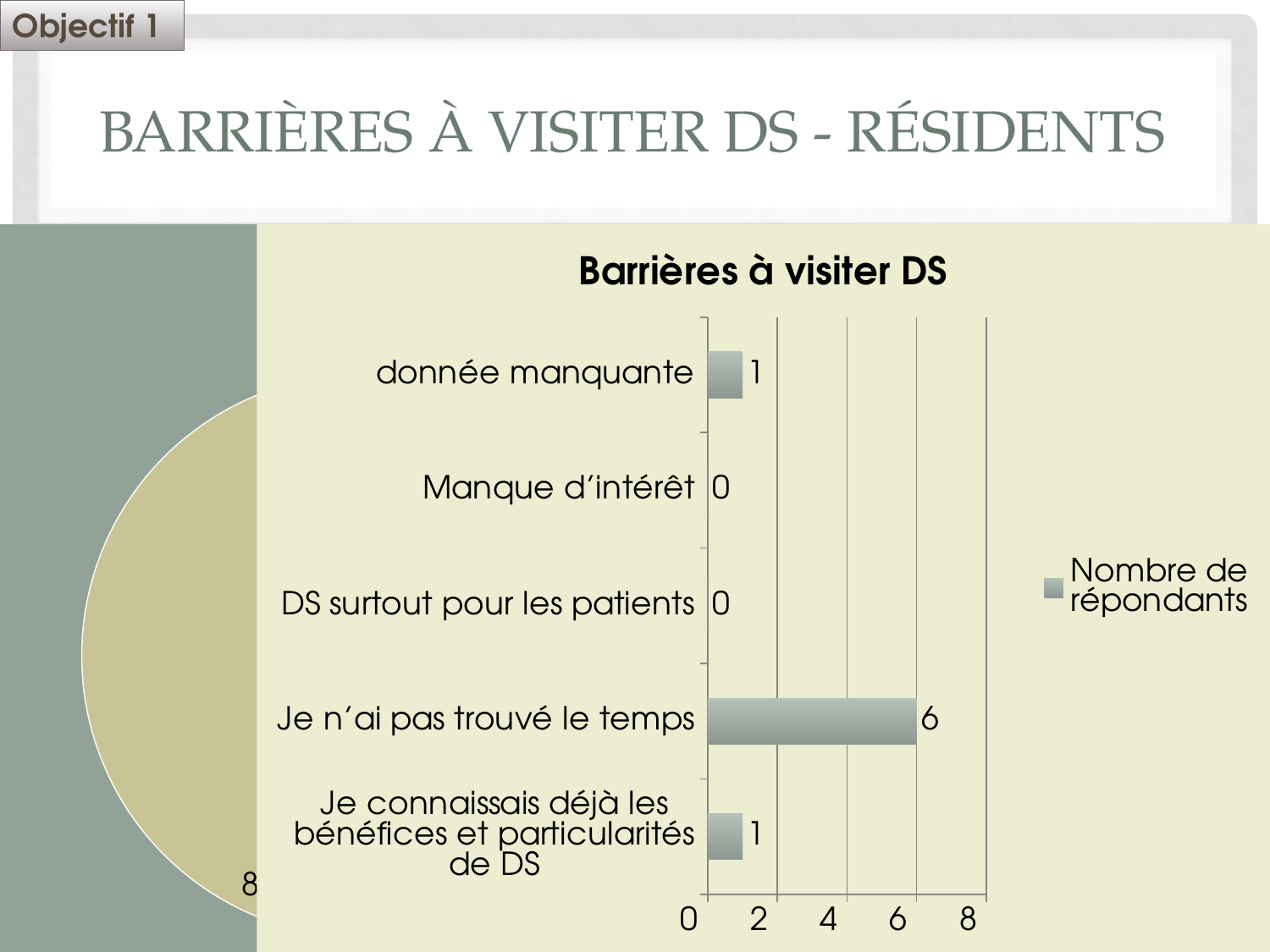

Objectif 1
# Barrières à visiter DS - résidents

### Chart:

| Category | Visite du site |
|---|---|
| Oui | 1.0 |
| Non | 7.0 |

### Chart: Barrières à visiter DS

| Category | Nombre de répondants |
|---|---|
| Je connaissais déjà les bénéfices et particularités de DS | 1.0 |
| Je n’ai pas trouvé le temps | 6.0 |
| DS surtout pour les patients | 0.0 |
| Manque d’intérêt | 0.0 |
| donnée manquante | 1.0 |